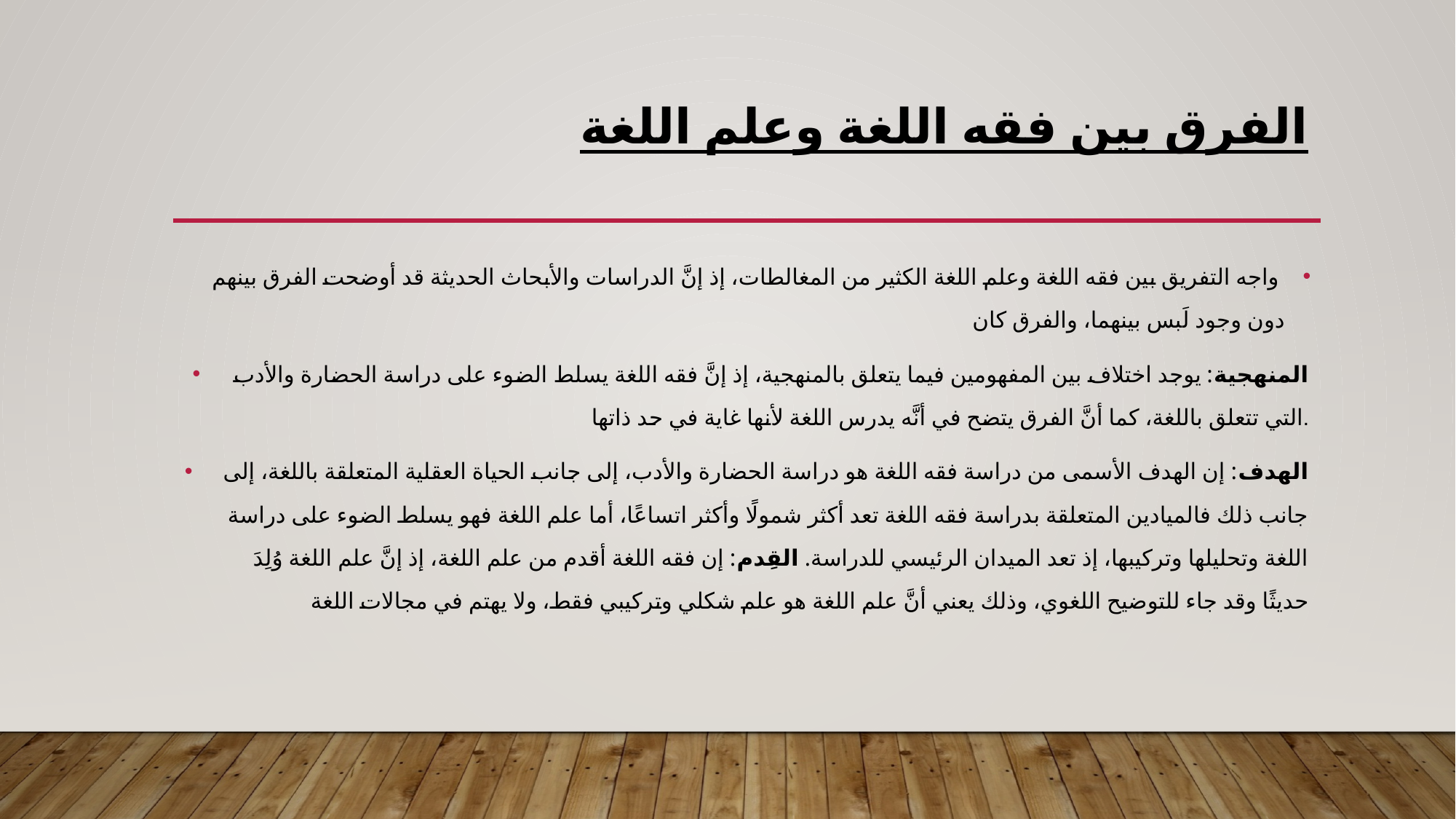

# الفرق بين فقه اللغة وعلم اللغة
 واجه التفريق بين فقه اللغة وعلم اللغة الكثير من المغالطات، إذ إنَّ الدراسات والأبحاث الحديثة قد أوضحت الفرق بينهم دون وجود لَبس بينهما، والفرق كان
 المنهجية: يوجد اختلاف بين المفهومين فيما يتعلق بالمنهجية، إذ إنَّ فقه اللغة يسلط الضوء على دراسة الحضارة والأدب التي تتعلق باللغة، كما أنَّ الفرق يتضح في أنَّه يدرس اللغة لأنها غاية في حد ذاتها.
 الهدف: إن الهدف الأسمى من دراسة فقه اللغة هو دراسة الحضارة والأدب، إلى جانب الحياة العقلية المتعلقة باللغة، إلى جانب ذلك فالميادين المتعلقة بدراسة فقه اللغة تعد أكثر شمولًا وأكثر اتساعًا، أما علم اللغة فهو يسلط الضوء على دراسة اللغة وتحليلها وتركيبها، إذ تعد الميدان الرئيسي للدراسة. القِدم: إن فقه اللغة أقدم من علم اللغة، إذ إنَّ علم اللغة وُلِدَ حديثًا وقد جاء للتوضيح اللغوي، وذلك يعني أنَّ علم اللغة هو علم شكلي وتركيبي فقط، ولا يهتم في مجالات اللغة